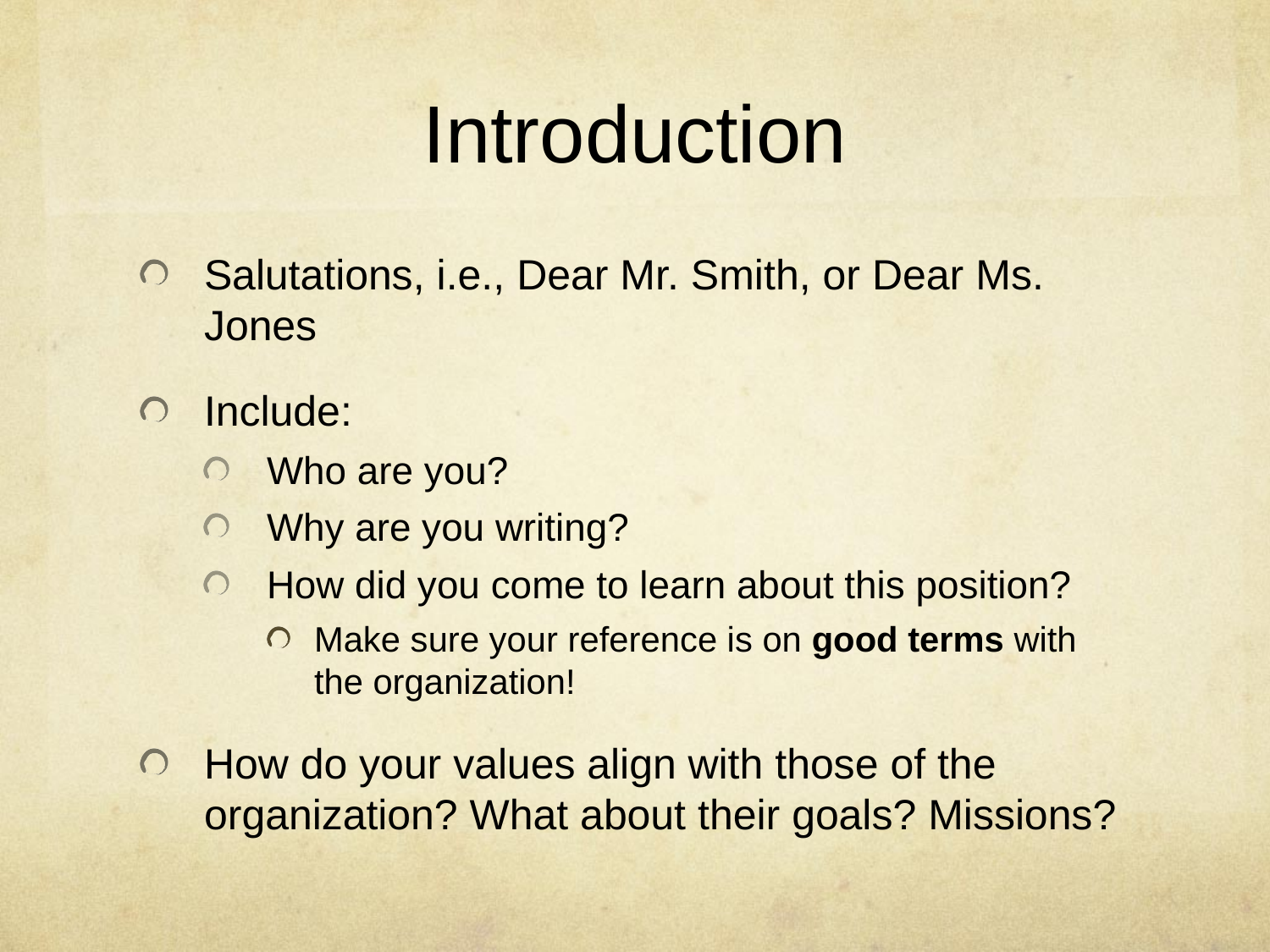

# Introduction
Salutations, i.e., Dear Mr. Smith, or Dear Ms. Jones
Include:
Who are you?
Why are you writing?
How did you come to learn about this position?
Make sure your reference is on good terms with the organization!
How do your values align with those of the organization? What about their goals? Missions?